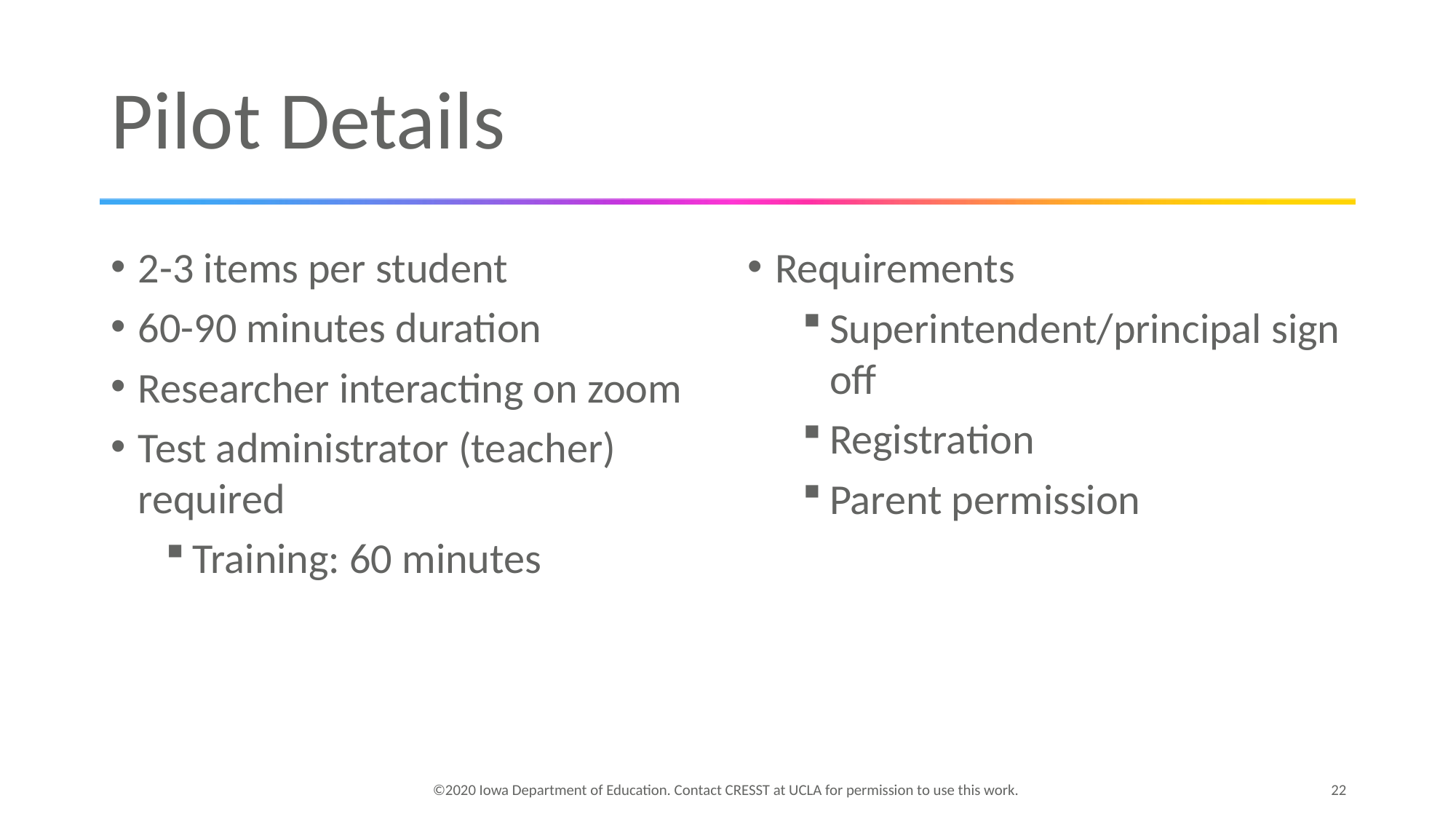

# Pilot Details
2-3 items per student
60-90 minutes duration
Researcher interacting on zoom
Test administrator (teacher) required
Training: 60 minutes

Requirements
Superintendent/principal sign off
Registration
Parent permission

22
©2020 Iowa Department of Education. Contact CRESST at UCLA for permission to use this work.